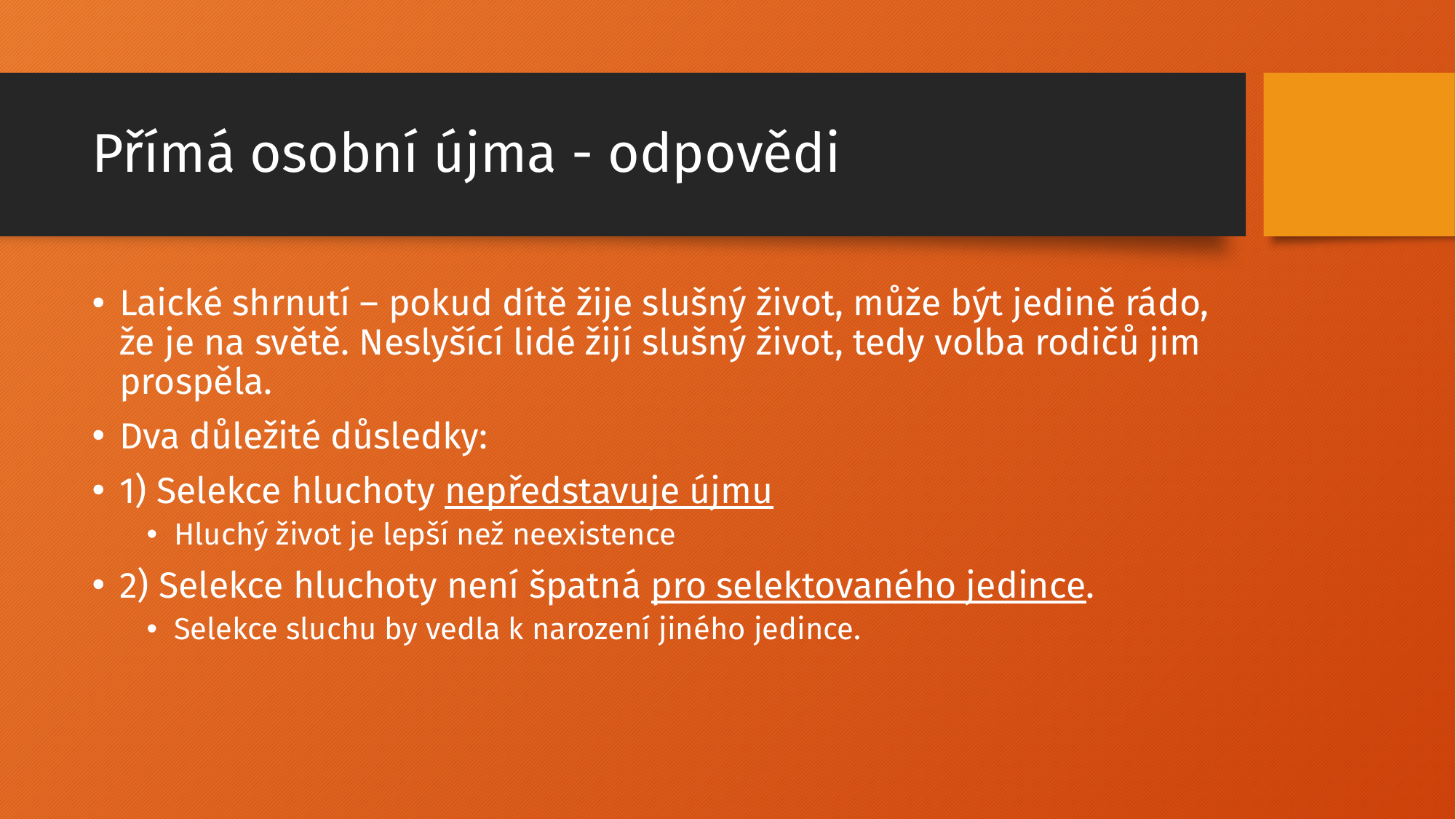

# Přímá osobní újma - odpovědi
Laické shrnutí – pokud dítě žije slušný život, může být jedině rádo, že je na světě. Neslyšící lidé žijí slušný život, tedy volba rodičů jim prospěla.
Dva důležité důsledky:
1) Selekce hluchoty nepředstavuje újmu
Hluchý život je lepší než neexistence
2) Selekce hluchoty není špatná pro selektovaného jedince.
Selekce sluchu by vedla k narození jiného jedince.